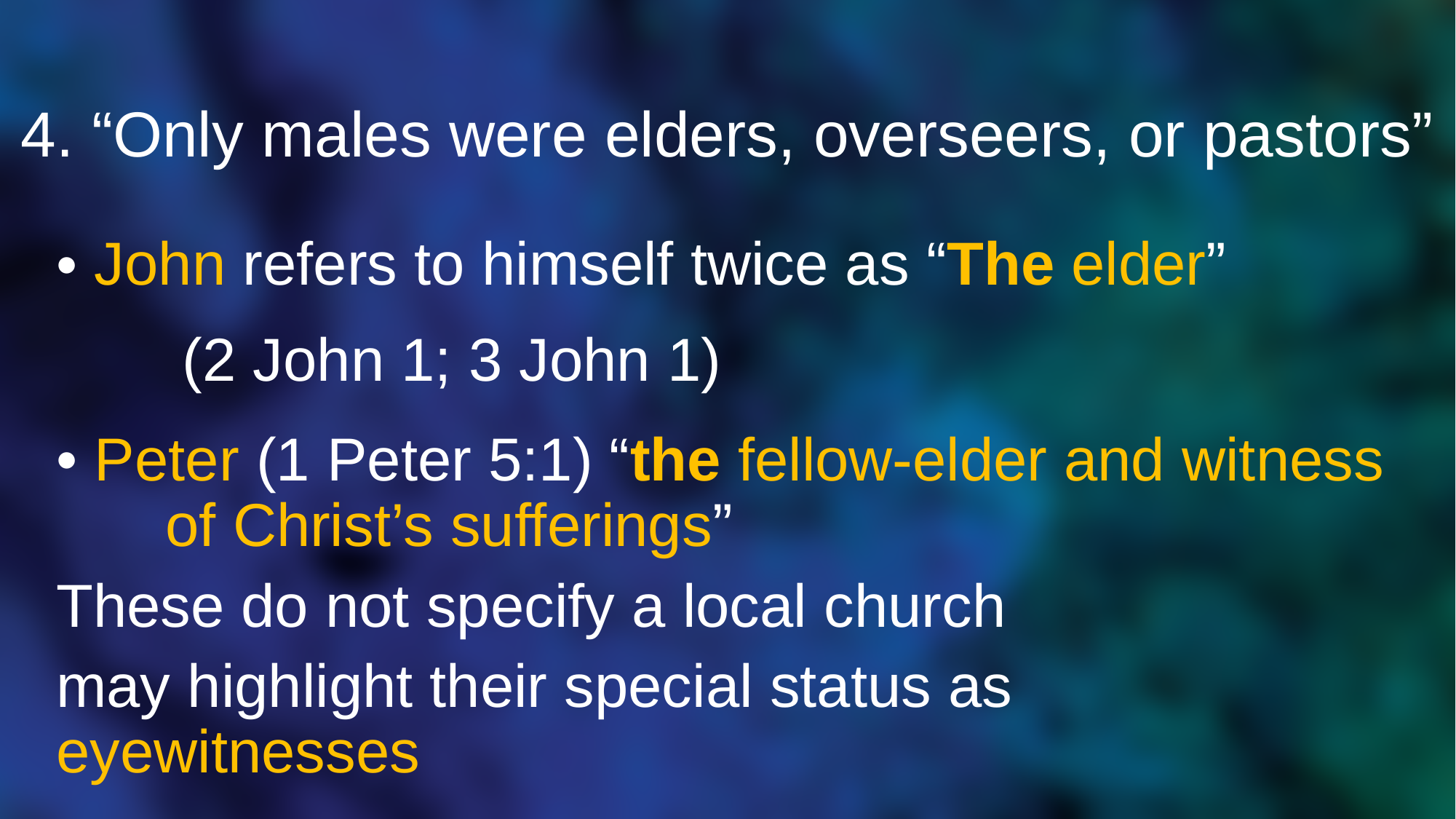

# 4. “Only males were elders, overseers, or pastors”
 John refers to himself twice as “The elder”
	 (2 John 1; 3 John 1)

 Peter (1 Peter 5:1) “the fellow-elder and witness 	of Christ’s sufferings”
These do not specify a local church
may highlight their special status as eyewitnesses